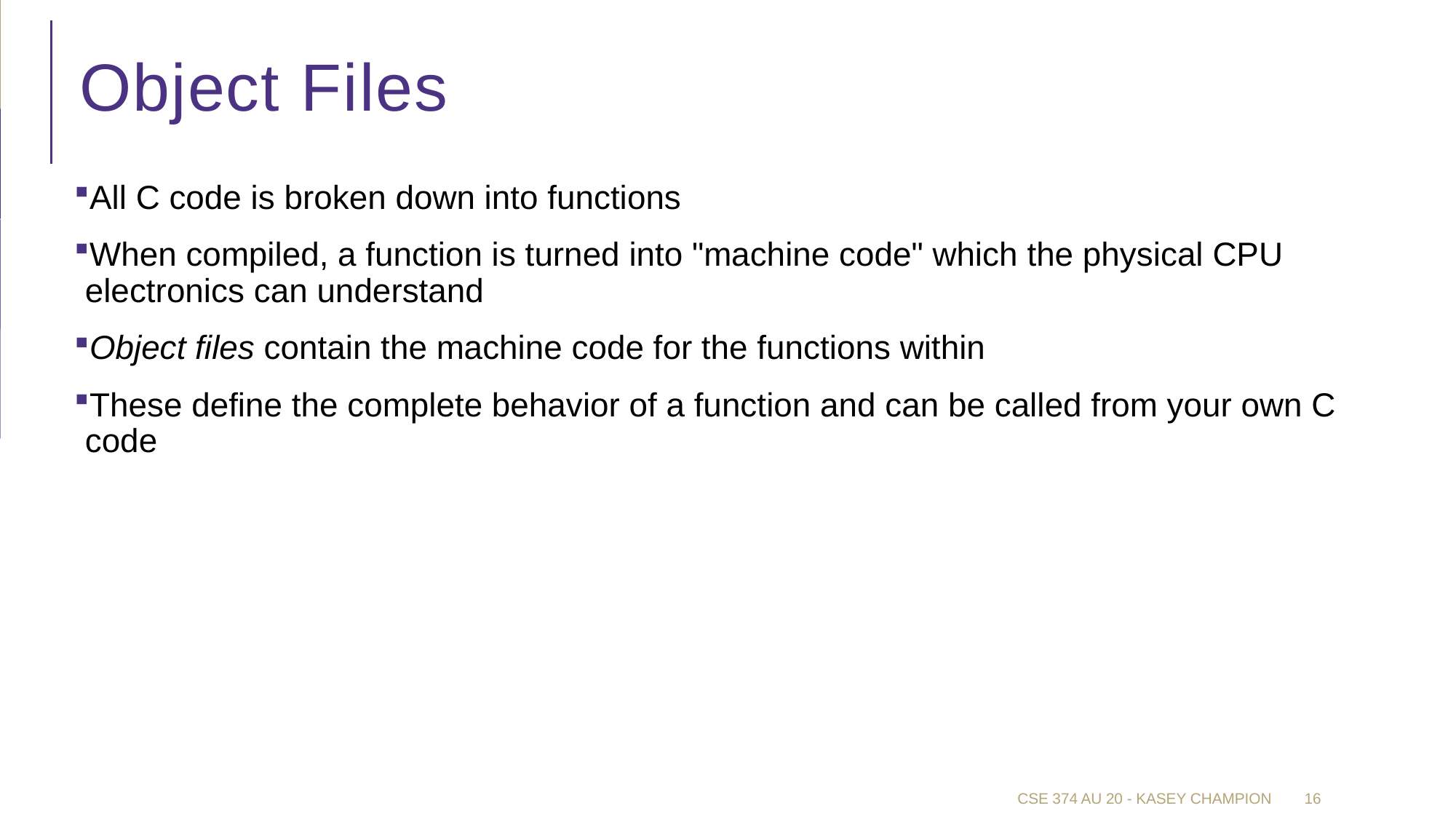

# Object Files
All C code is broken down into functions
When compiled, a function is turned into "machine code" which the physical CPU electronics can understand
Object files contain the machine code for the functions within
These define the complete behavior of a function and can be called from your own C code

CSE 374 au 20 - Kasey Champion
16